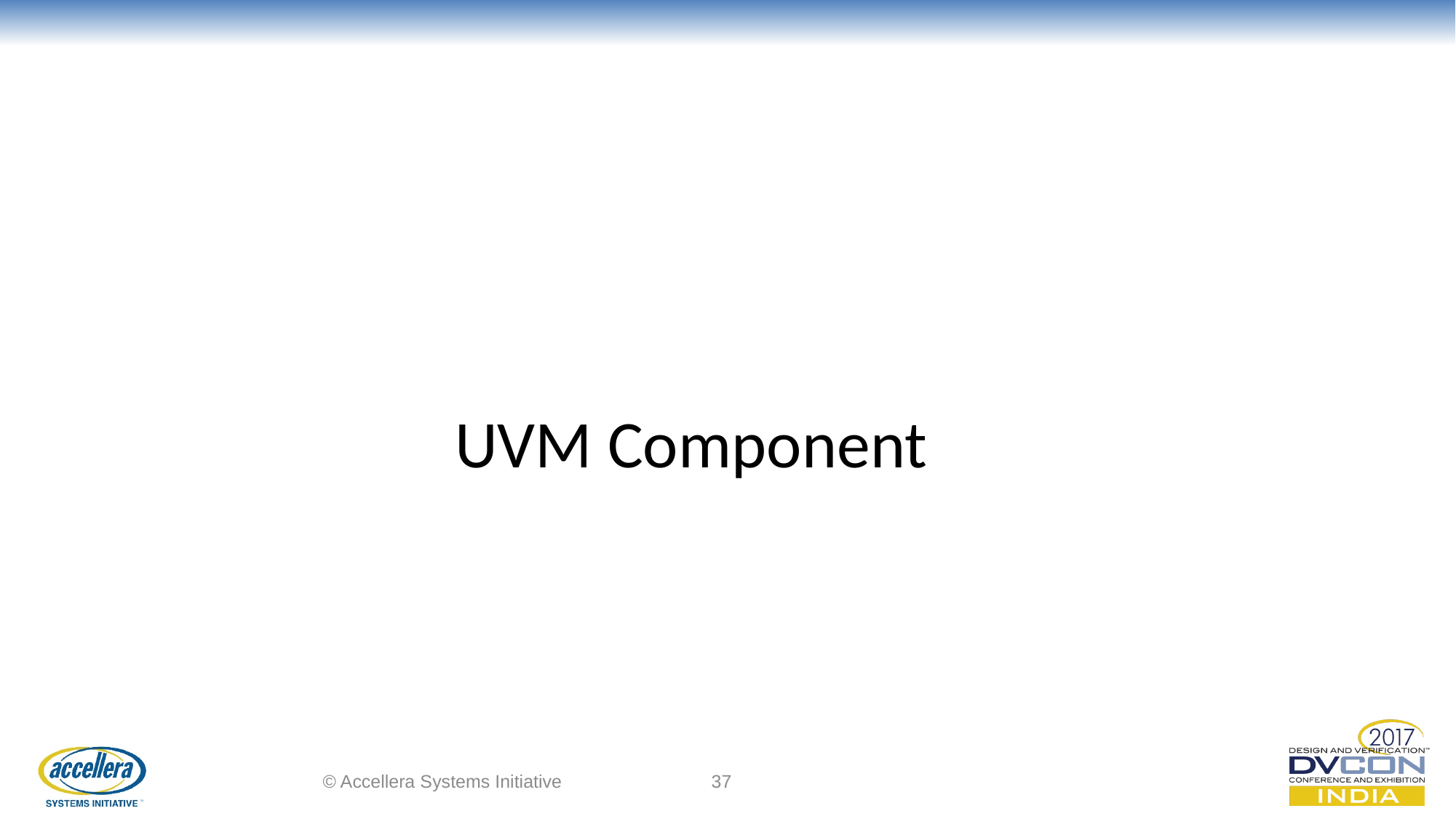

# UVM Component
© Accellera Systems Initiative
37